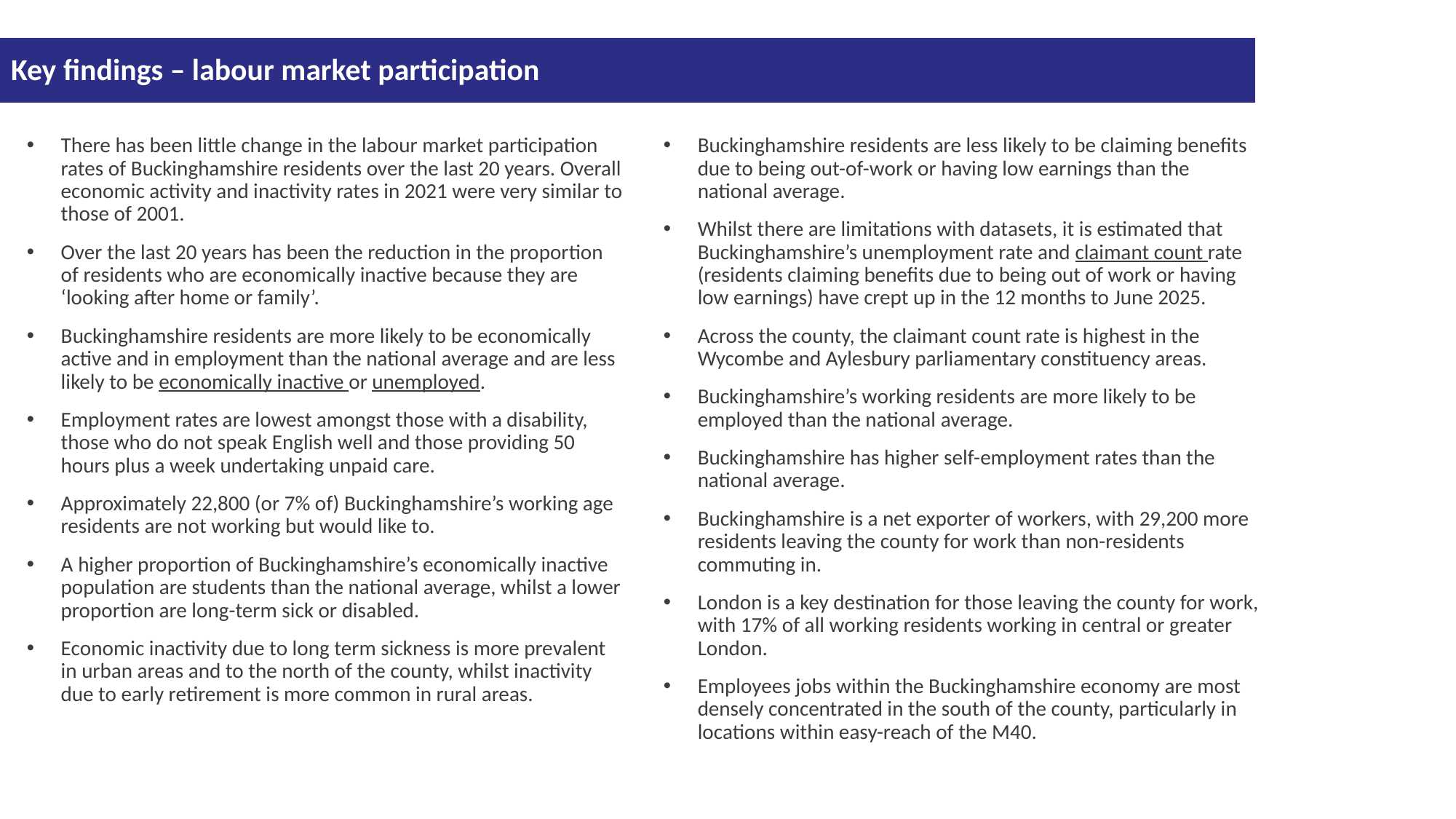

Key findings – labour market participation
There has been little change in the labour market participation rates of Buckinghamshire residents over the last 20 years. Overall economic activity and inactivity rates in 2021 were very similar to those of 2001.
Over the last 20 years has been the reduction in the proportion of residents who are economically inactive because they are ‘looking after home or family’.
Buckinghamshire residents are more likely to be economically active and in employment than the national average and are less likely to be economically inactive or unemployed.
Employment rates are lowest amongst those with a disability, those who do not speak English well and those providing 50 hours plus a week undertaking unpaid care.
Approximately 22,800 (or 7% of) Buckinghamshire’s working age residents are not working but would like to.
A higher proportion of Buckinghamshire’s economically inactive population are students than the national average, whilst a lower proportion are long-term sick or disabled.
Economic inactivity due to long term sickness is more prevalent in urban areas and to the north of the county, whilst inactivity due to early retirement is more common in rural areas.

Buckinghamshire residents are less likely to be claiming benefits due to being out-of-work or having low earnings than the national average.
Whilst there are limitations with datasets, it is estimated that Buckinghamshire’s unemployment rate and claimant count rate (residents claiming benefits due to being out of work or having low earnings) have crept up in the 12 months to June 2025.
Across the county, the claimant count rate is highest in the Wycombe and Aylesbury parliamentary constituency areas.
Buckinghamshire’s working residents are more likely to be employed than the national average.
Buckinghamshire has higher self-employment rates than the national average.
Buckinghamshire is a net exporter of workers, with 29,200 more residents leaving the county for work than non-residents commuting in.
London is a key destination for those leaving the county for work, with 17% of all working residents working in central or greater London.
Employees jobs within the Buckinghamshire economy are most densely concentrated in the south of the county, particularly in locations within easy-reach of the M40.